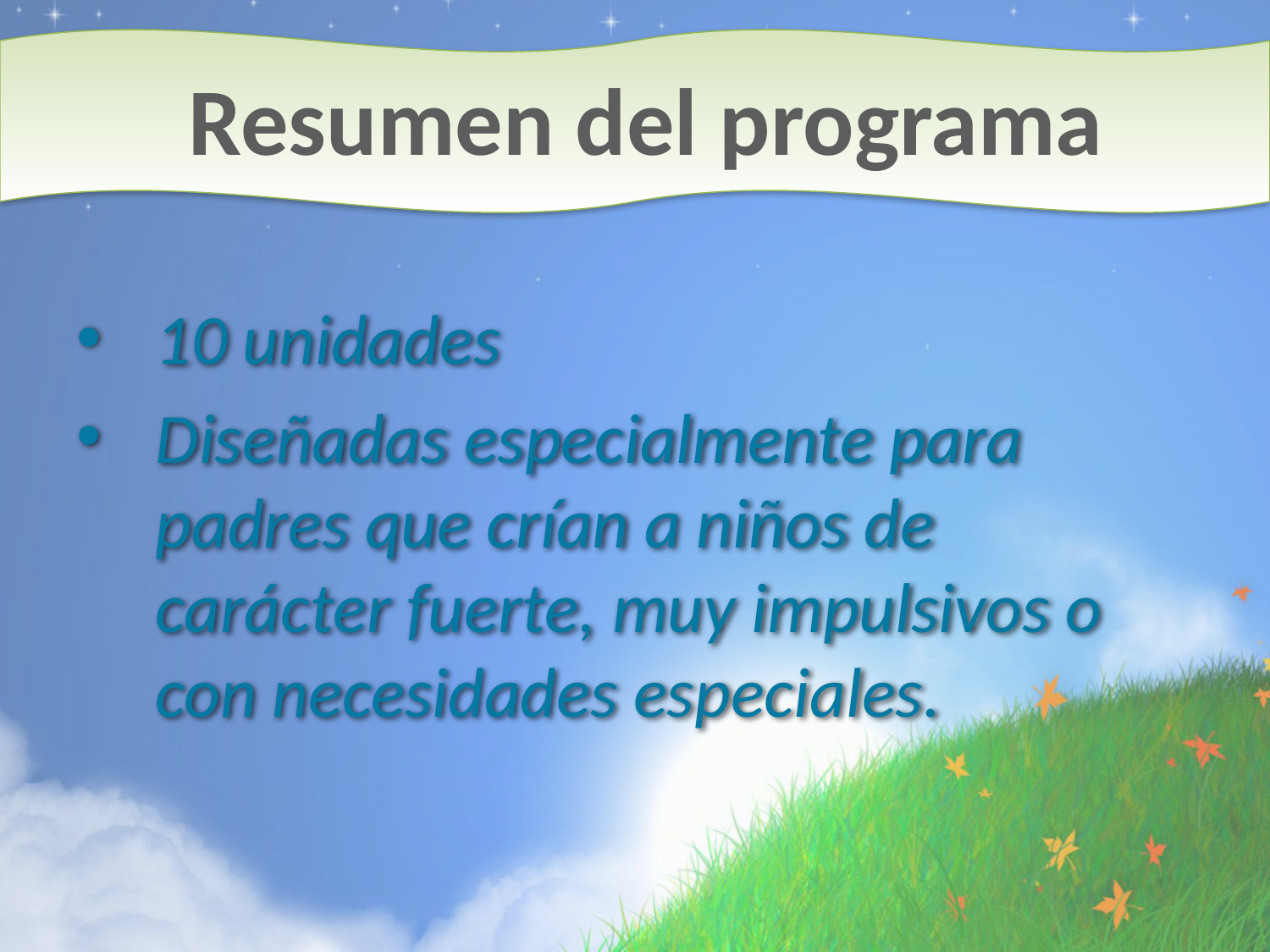

# Resumen del programa
10 unidades
Diseñadas especialmente para padres que crían a niños de carácter fuerte, muy impulsivos o con necesidades especiales.